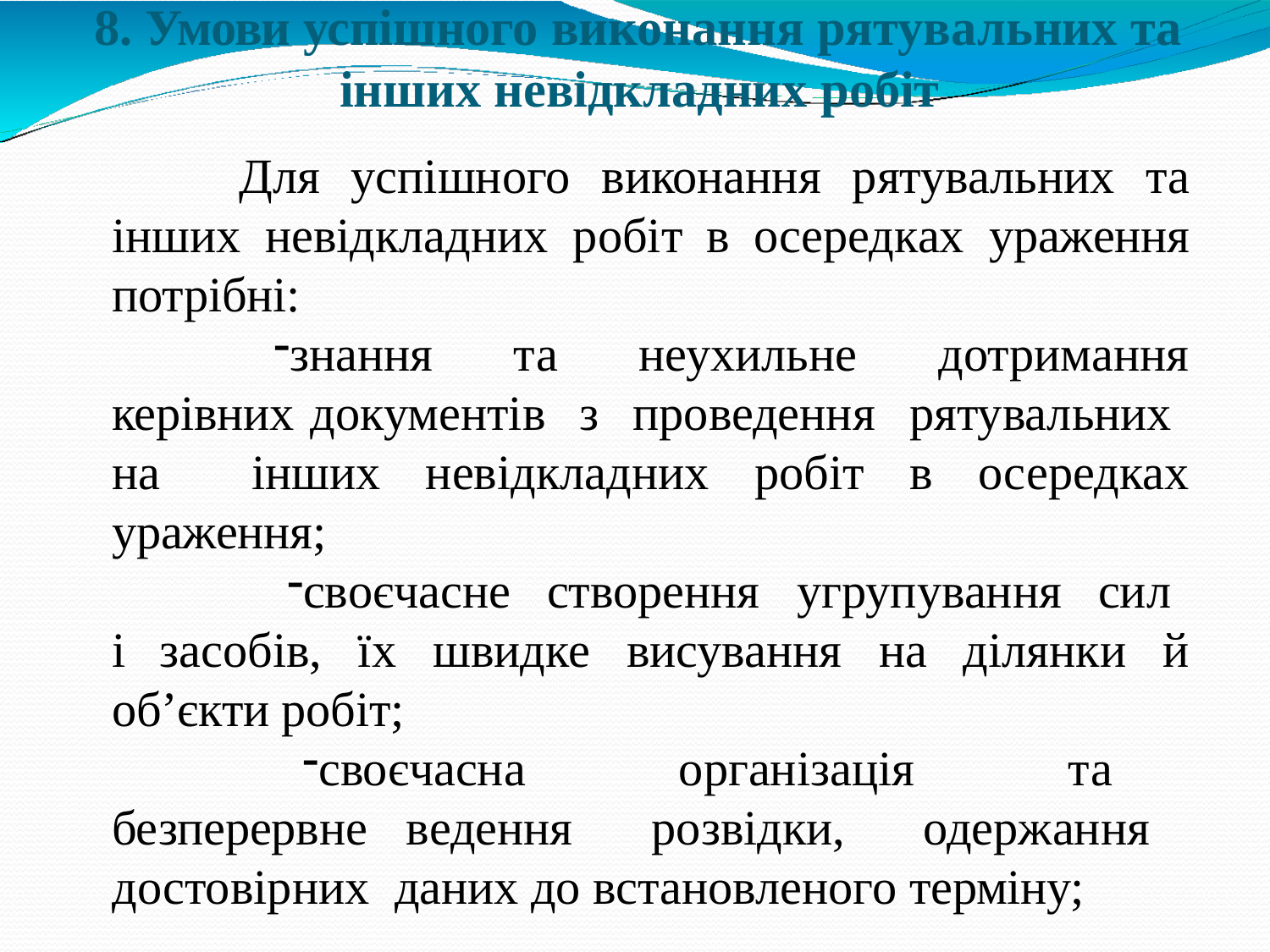

# 8. Умови успішного виконання рятувальних та інших невідкладних робіт
Для  успішного  виконання  рятувальних  та інших невідкладних робіт в осередках ураження потрібні:
знання та неухильне дотримання керівних документів  з  проведення  рятувальних  на  інших невідкладних робіт в осередках ураження;
своєчасне  створення  угрупування  сил  і засобів, їх швидке висування на ділянки й об’єкти робіт;
своєчасна  організація  та  безперервне ведення  розвідки,  одержання  достовірних  даних до встановленого терміну;